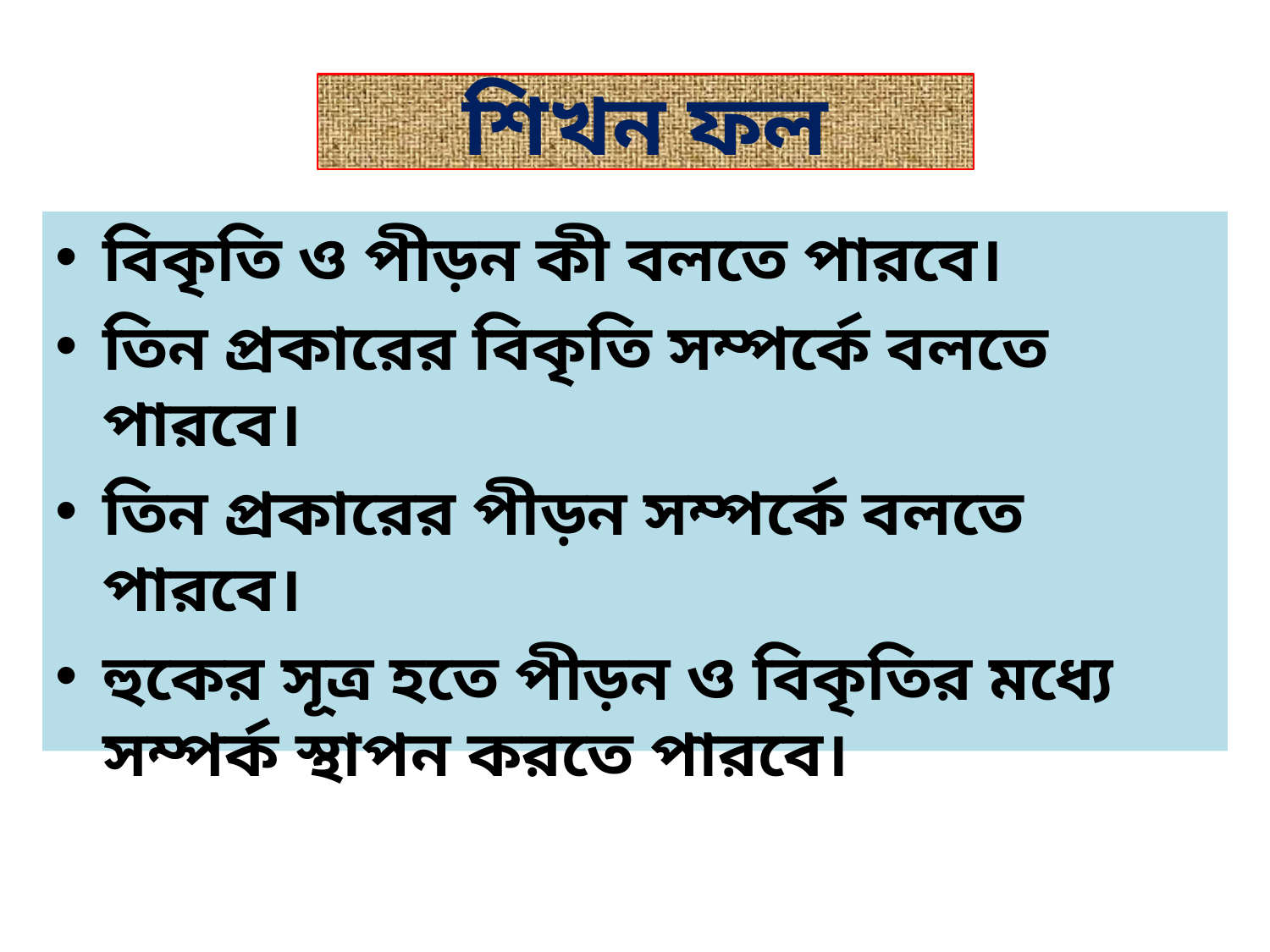

# শিখন ফল
বিকৃতি ও পীড়ন কী বলতে পারবে।
তিন প্রকারের বিকৃতি সম্পর্কে বলতে পারবে।
তিন প্রকারের পীড়ন সম্পর্কে বলতে পারবে।
হুকের সূত্র হতে পীড়ন ও বিকৃতির মধ্যে সম্পর্ক স্থাপন করতে পারবে।